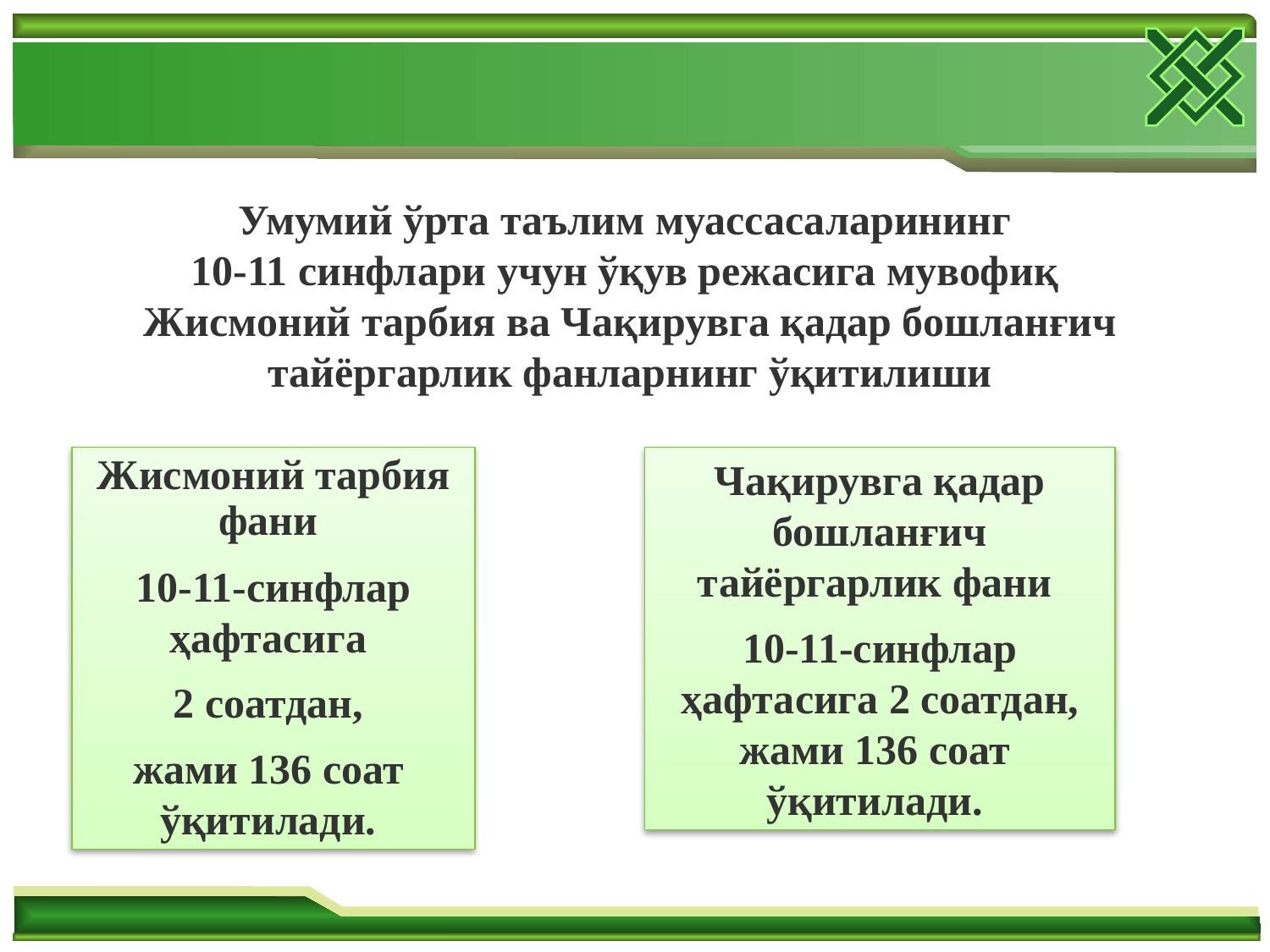

Умумий ўрта таълим муассасаларининг
10-11 синфлари учун ўқув режасига мувофиқ
Жисмоний тарбия ва Чақирувга қадар бошланғич тайёргарлик фанларнинг ўқитилиши
Жисмоний тарбия фани
10-11-синфлар ҳафтасига
2 соатдан,
жами 136 соат  ўқитилади.
Чақирувга қадар бошланғич тайёргарлик фани
10-11-синфлар ҳафтасига 2 соатдан, жами 136 соат  ўқитилади.